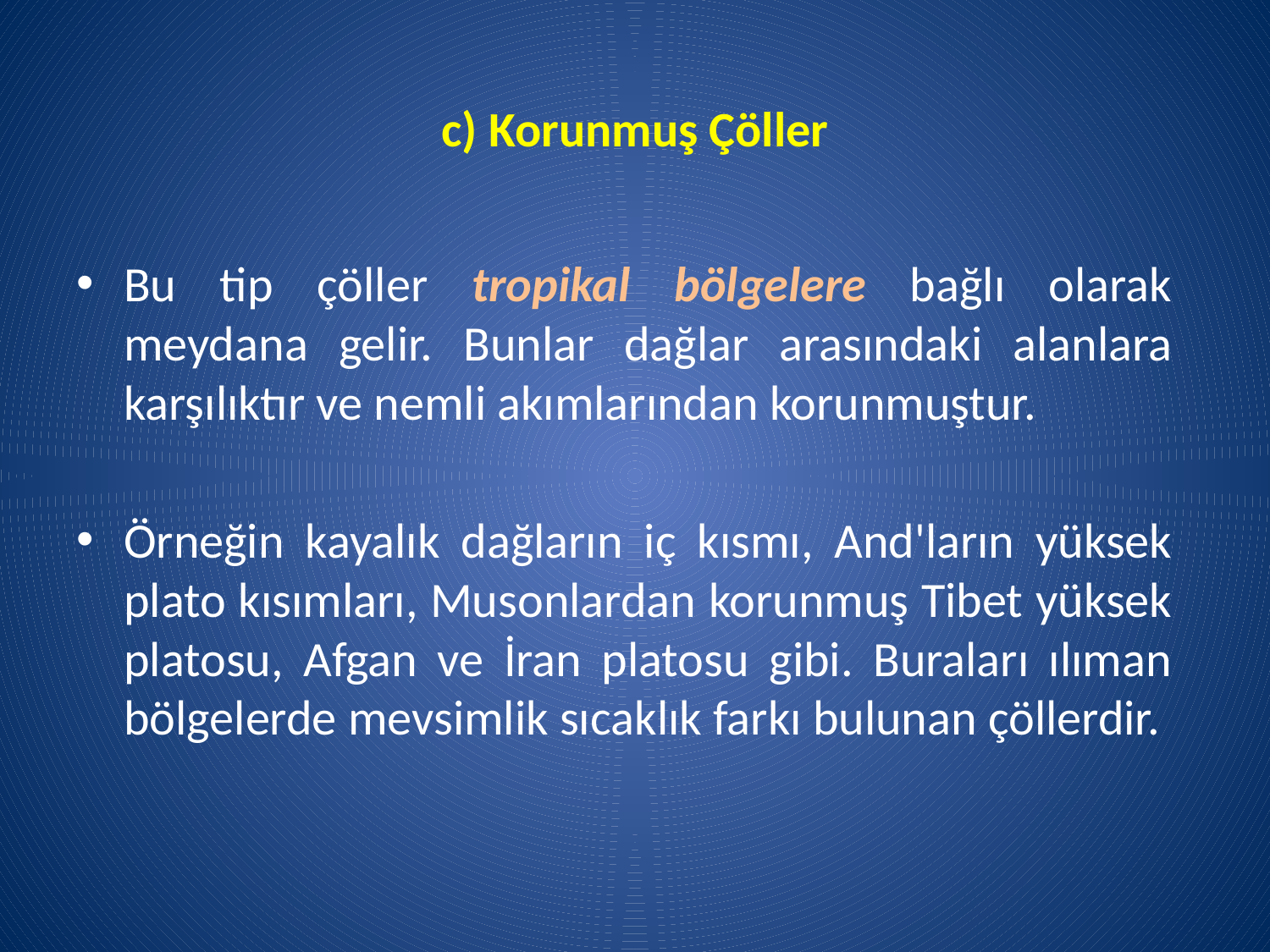

# c) Korunmuş Çöller
Bu tip çöller tropikal bölgelere bağlı olarak meydana gelir. Bunlar dağlar arasındaki alanlara karşılıktır ve nemli akımlarından korunmuştur.

Örneğin kayalık dağların iç kısmı, And'ların yüksek plato kısımları, Musonlardan korunmuş Tibet yüksek platosu, Afgan ve İran platosu gibi. Buraları ılıman bölgelerde mevsimlik sıcaklık farkı bulunan çöllerdir.